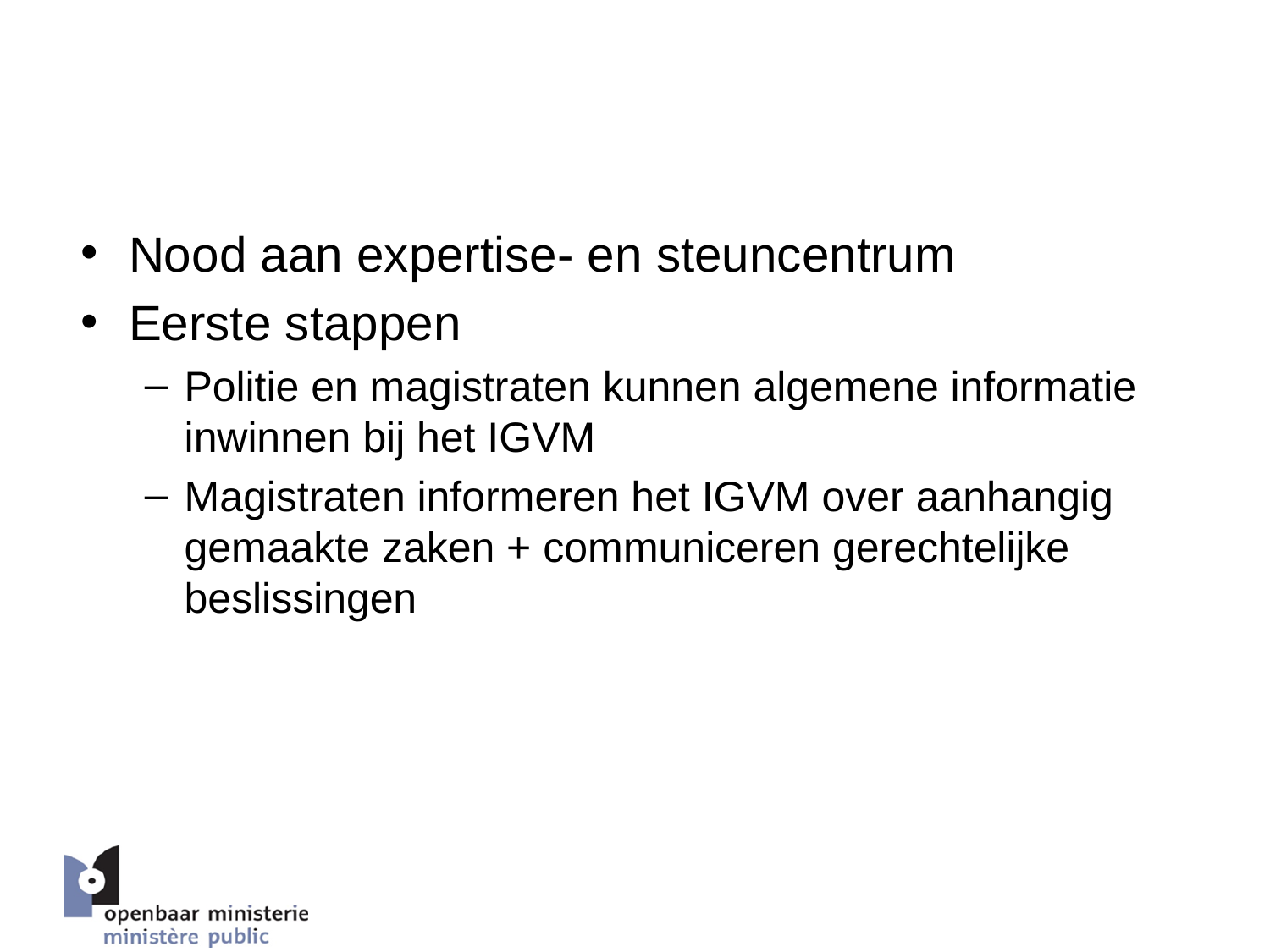

# 7.Samenwerking OM - IGVM
Nood aan expertise- en steuncentrum
Eerste stappen
Politie en magistraten kunnen algemene informatie inwinnen bij het IGVM
Magistraten informeren het IGVM over aanhangig gemaakte zaken + communiceren gerechtelijke beslissingen